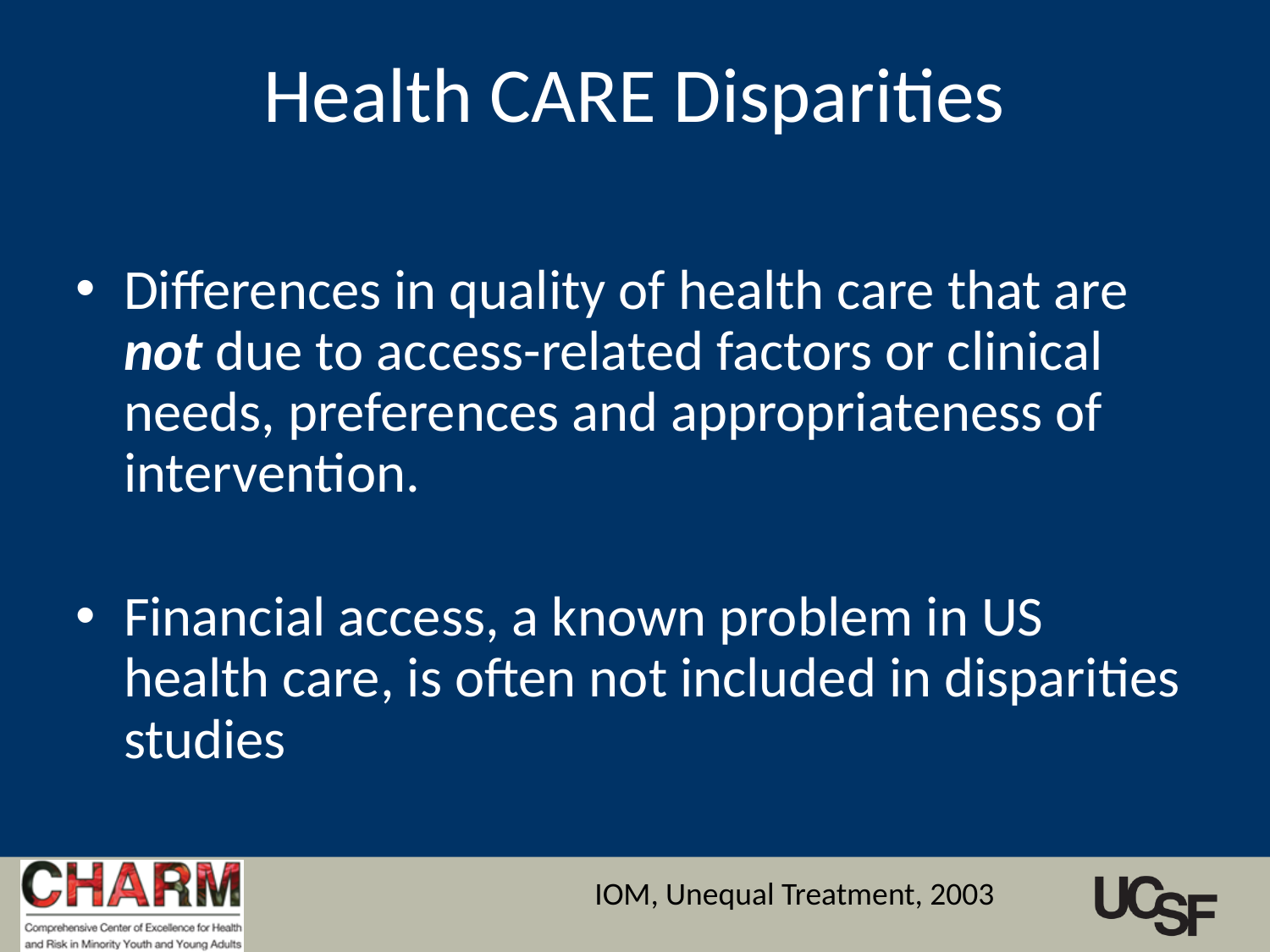

# Health CARE Disparities
Differences in quality of health care that are not due to access-related factors or clinical needs, preferences and appropriateness of intervention.

Financial access, a known problem in US health care, is often not included in disparities studies

IOM, Unequal Treatment, 2003